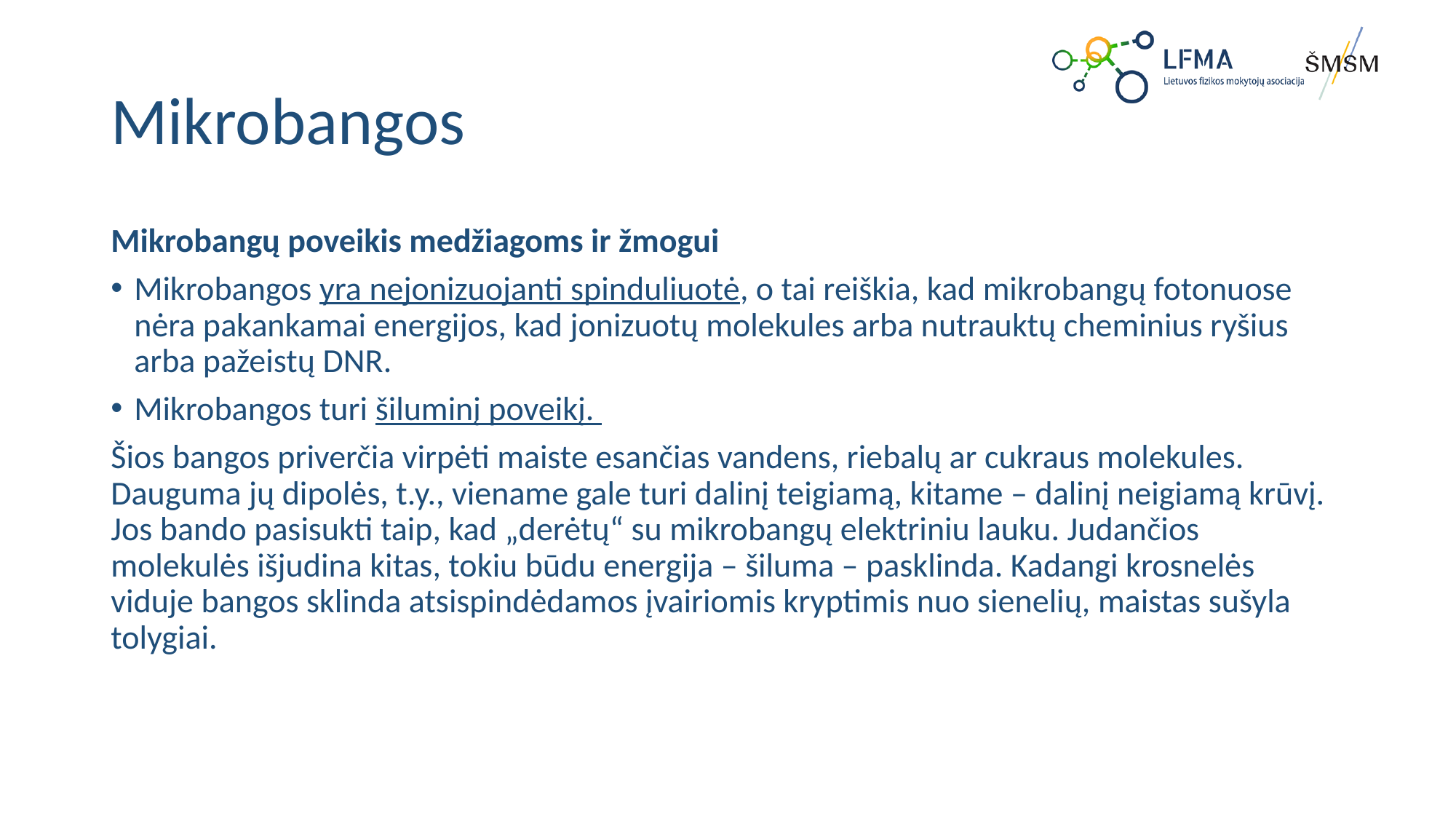

# Mikrobangos
Mikrobangų poveikis medžiagoms ir žmogui
Mikrobangos yra nejonizuojanti spinduliuotė, o tai reiškia, kad mikrobangų fotonuose nėra pakankamai energijos, kad jonizuotų molekules arba nutrauktų cheminius ryšius arba pažeistų DNR.
Mikrobangos turi šiluminį poveikį.
Šios bangos priverčia virpėti maiste esančias vandens, riebalų ar cukraus molekules. Dauguma jų dipolės, t.y., viename gale turi dalinį teigiamą, kitame – dalinį neigiamą krūvį. Jos bando pasisukti taip, kad „derėtų“ su mikrobangų elektriniu lauku. Judančios molekulės išjudina kitas, tokiu būdu energija – šiluma – pasklinda. Kadangi krosnelės viduje bangos sklinda atsispindėdamos įvairiomis kryptimis nuo sienelių, maistas sušyla tolygiai.